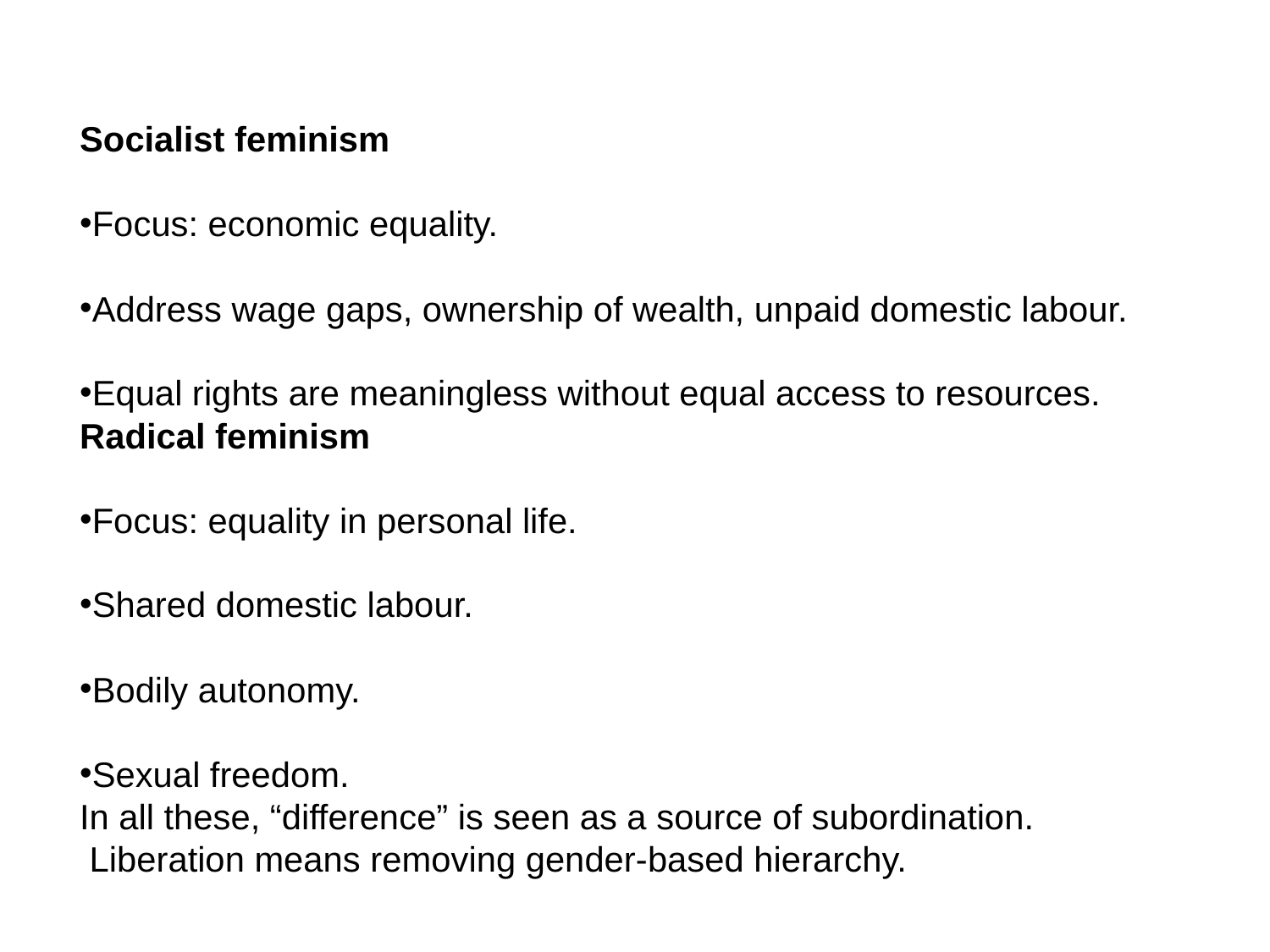

Socialist feminism

Focus: economic equality.

Address wage gaps, ownership of wealth, unpaid domestic labour.

Equal rights are meaningless without equal access to resources.
Radical feminism

Focus: equality in personal life.

Shared domestic labour.

Bodily autonomy.

Sexual freedom.
In all these, “difference” is seen as a source of subordination.
 Liberation means removing gender-based hierarchy.